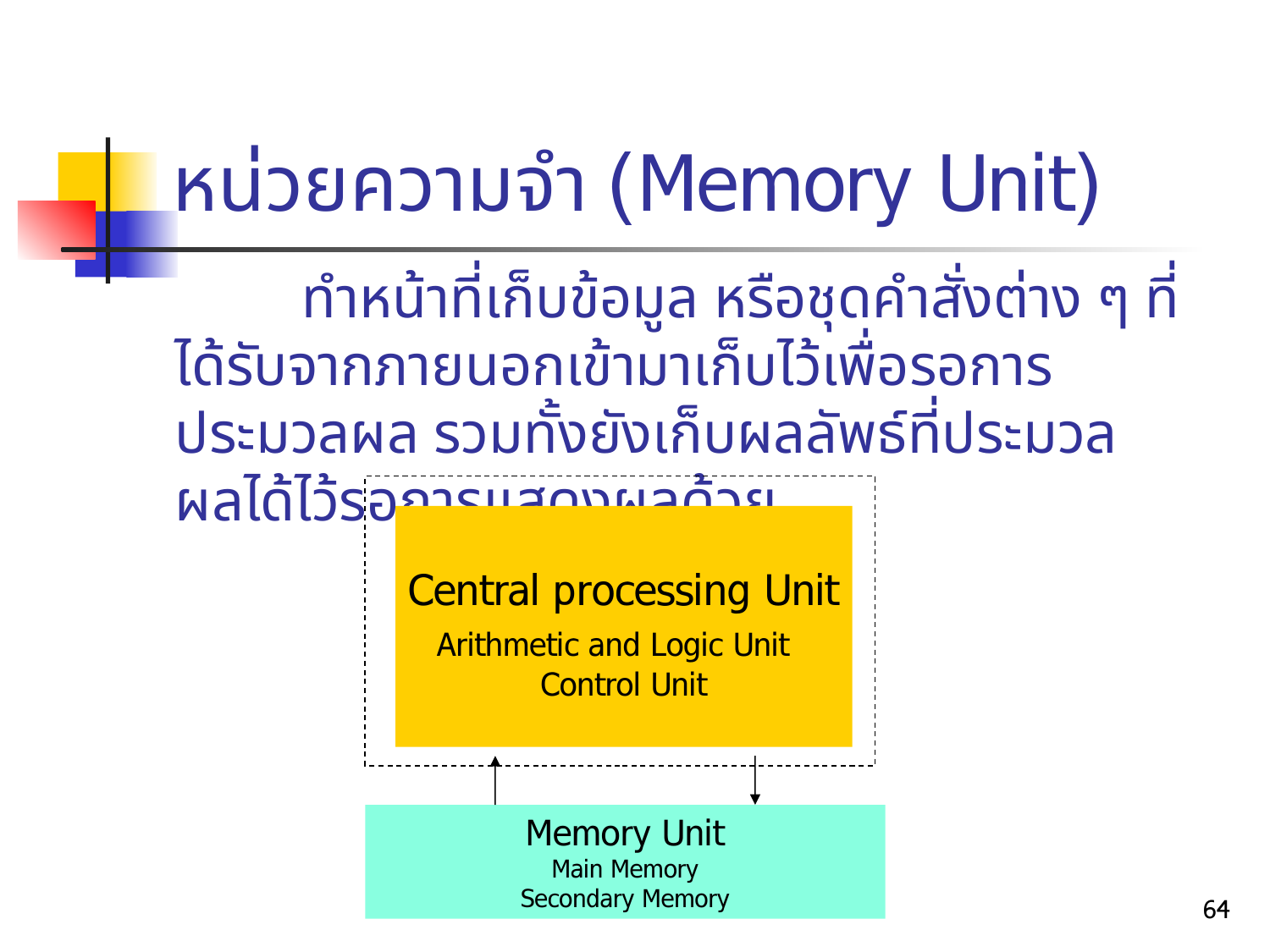

# หน่วยความจำ (Memory Unit)
		ทำหน้าที่เก็บข้อมูล หรือชุดคำสั่งต่าง ๆ ที่ได้รับจากภายนอกเข้ามาเก็บไว้เพื่อรอการประมวลผล รวมทั้งยังเก็บผลลัพธ์ที่ประมวลผลได้ไว้รอการแสดงผลด้วย

Central processing Unit
Arithmetic and Logic Unit
Control Unit

Memory Unit
Main Memory
Secondary Memory
64